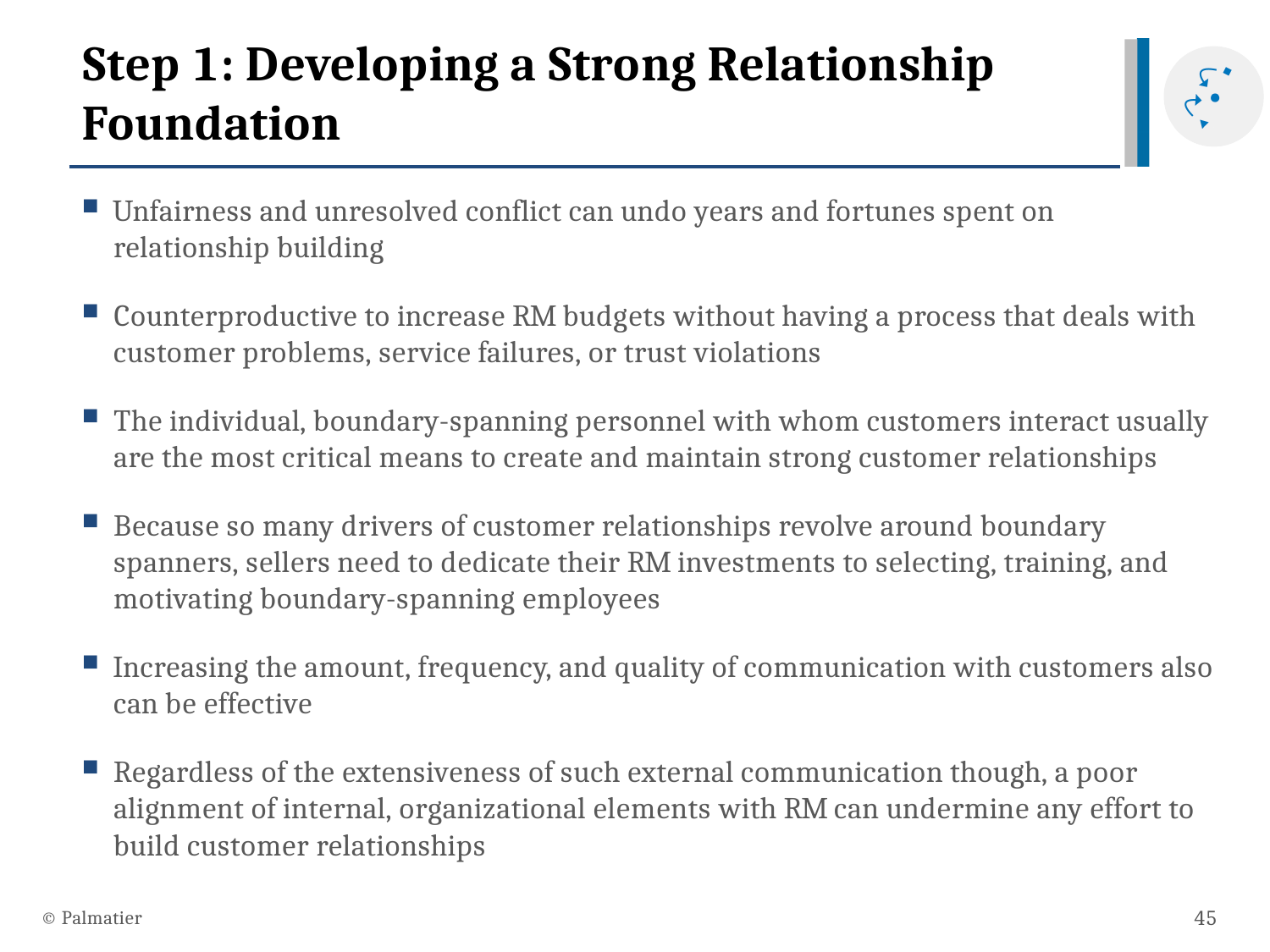

# Step 1: Developing a Strong Relationship Foundation
Unfairness and unresolved conflict can undo years and fortunes spent on relationship building
Counterproductive to increase RM budgets without having a process that deals with customer problems, service failures, or trust violations
The individual, boundary-spanning personnel with whom customers interact usually are the most critical means to create and maintain strong customer relationships
Because so many drivers of customer relationships revolve around boundary spanners, sellers need to dedicate their RM investments to selecting, training, and motivating boundary-spanning employees
Increasing the amount, frequency, and quality of communication with customers also can be effective
Regardless of the extensiveness of such external communication though, a poor alignment of internal, organizational elements with RM can undermine any effort to build customer relationships

© Palmatier
45